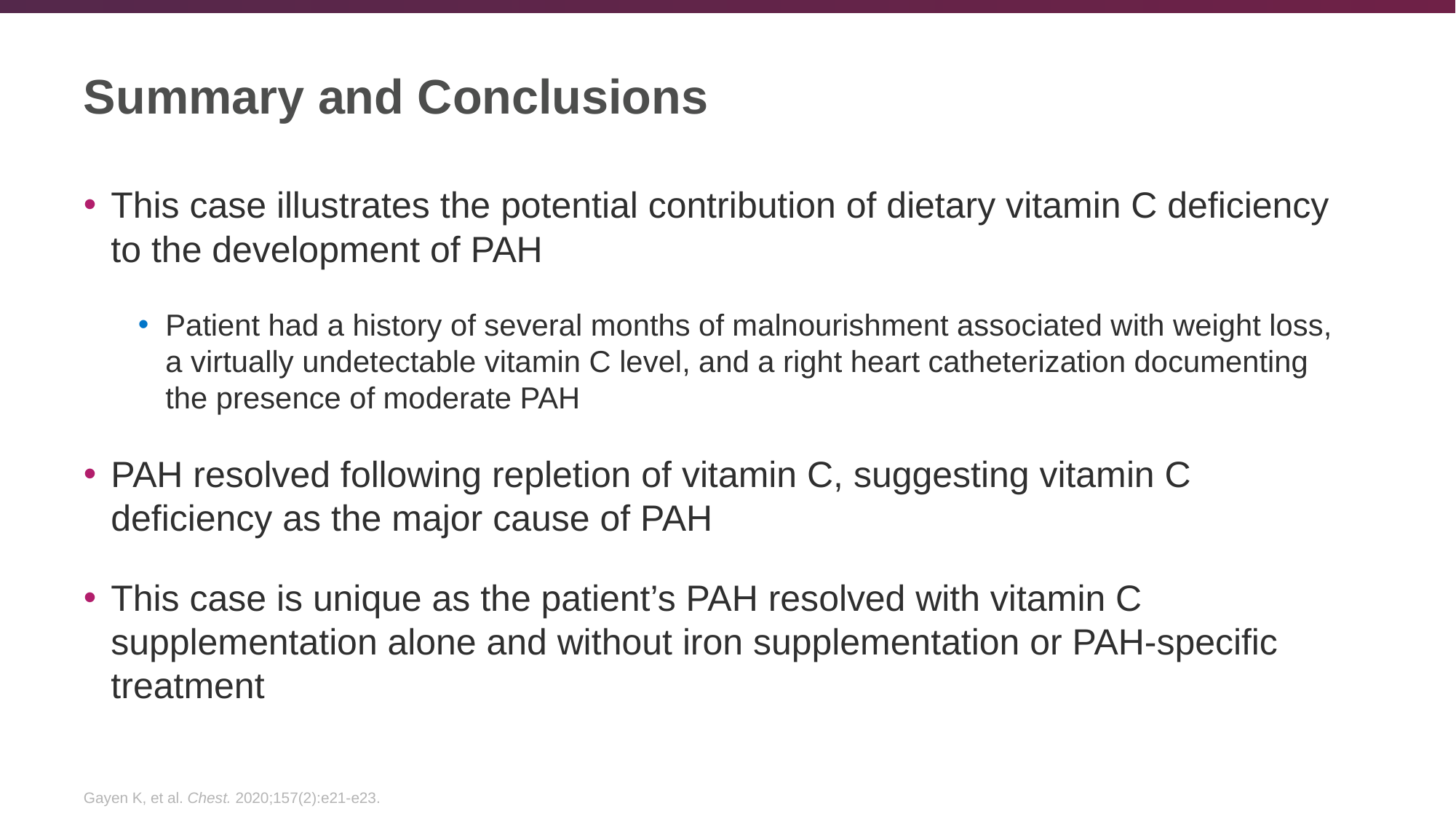

# Summary and Conclusions
This case illustrates the potential contribution of dietary vitamin C deficiency to the development of PAH
Patient had a history of several months of malnourishment associated with weight loss, a virtually undetectable vitamin C level, and a right heart catheterization documenting the presence of moderate PAH
PAH resolved following repletion of vitamin C, suggesting vitamin C deficiency as the major cause of PAH
This case is unique as the patient’s PAH resolved with vitamin C supplementation alone and without iron supplementation or PAH-specific treatment

Gayen K, et al. Chest. 2020;157(2):e21-e23.